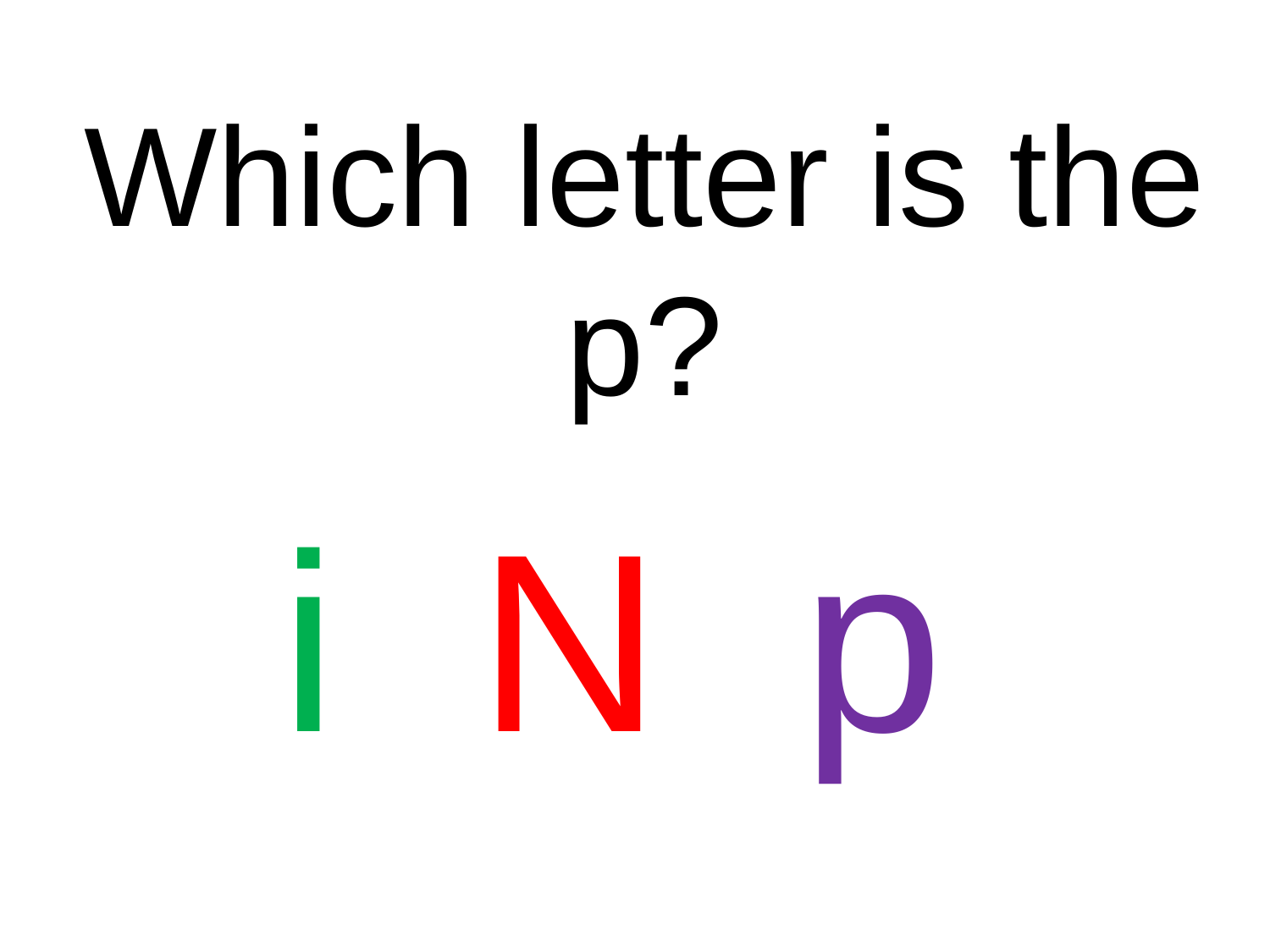

Which letter is the p?
i  N  p